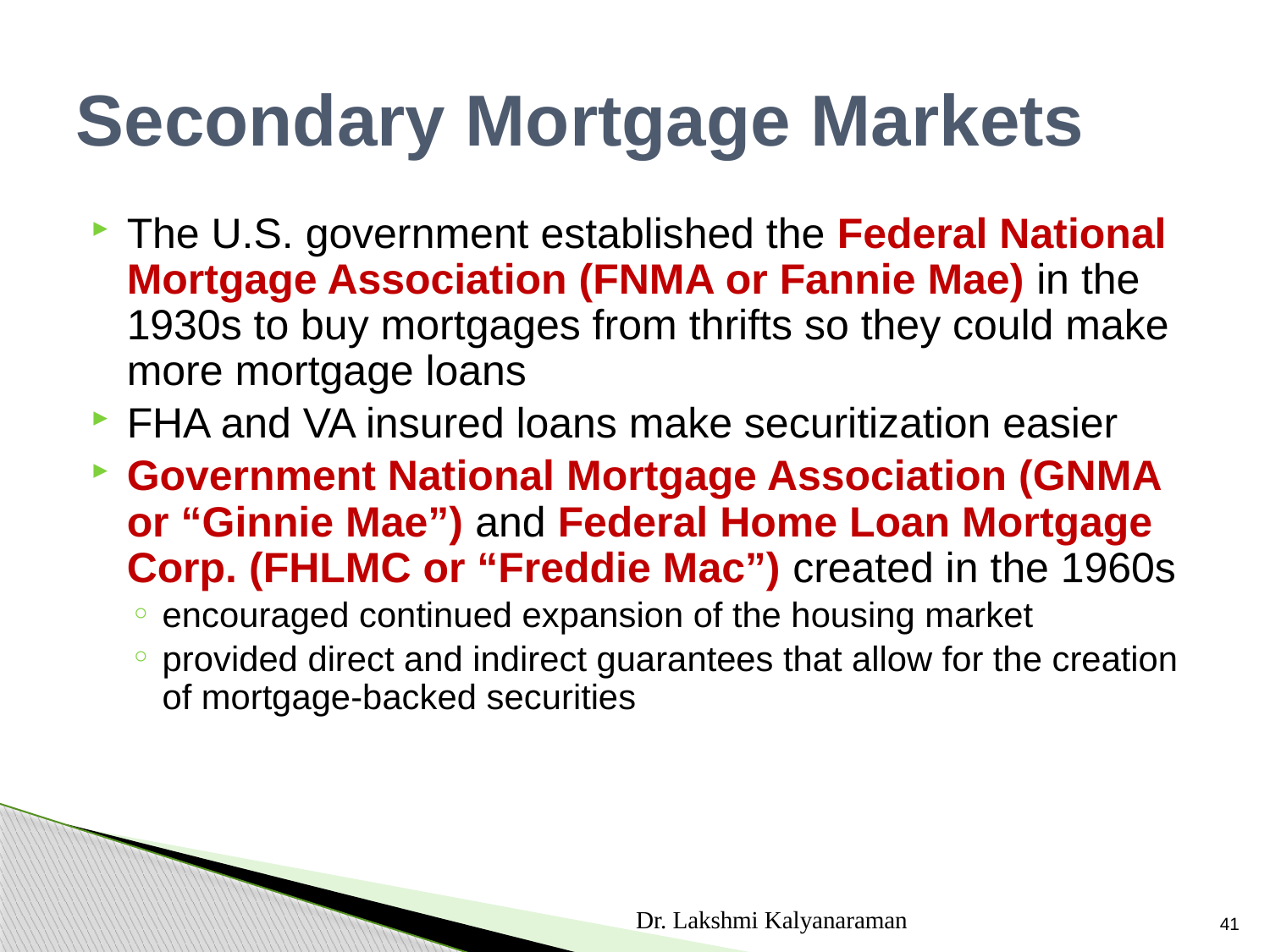

# Secondary Mortgage Markets
The U.S. government established the Federal National Mortgage Association (FNMA or Fannie Mae) in the 1930s to buy mortgages from thrifts so they could make more mortgage loans
FHA and VA insured loans make securitization easier
Government National Mortgage Association (GNMA or “Ginnie Mae”) and Federal Home Loan Mortgage Corp. (FHLMC or “Freddie Mac”) created in the 1960s
encouraged continued expansion of the housing market
provided direct and indirect guarantees that allow for the creation of mortgage-backed securities

Dr. Lakshmi Kalyanaraman
41